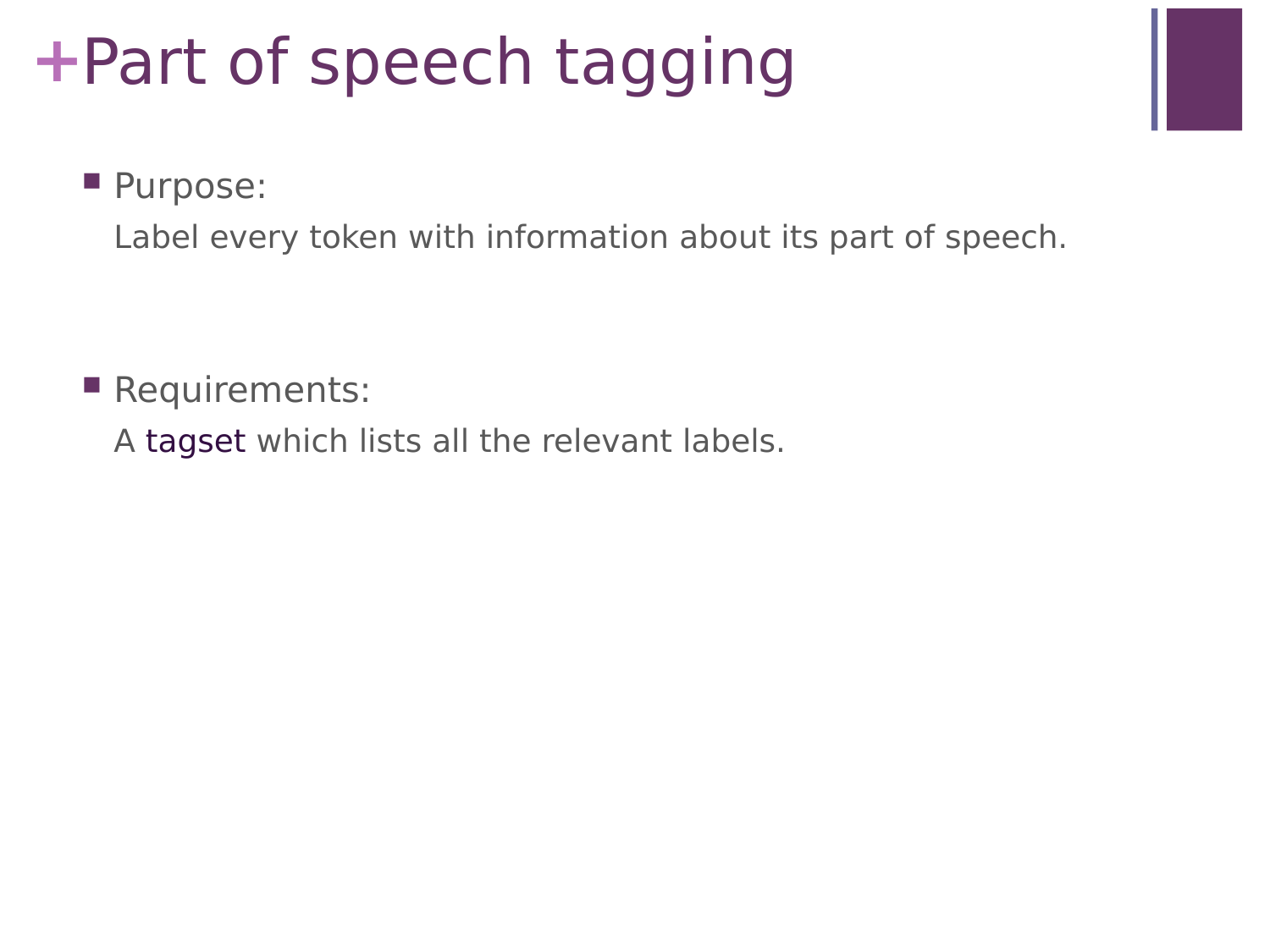

# Part of speech tagging
Purpose:
Label every token with information about its part of speech.

Requirements:
A tagset which lists all the relevant labels.